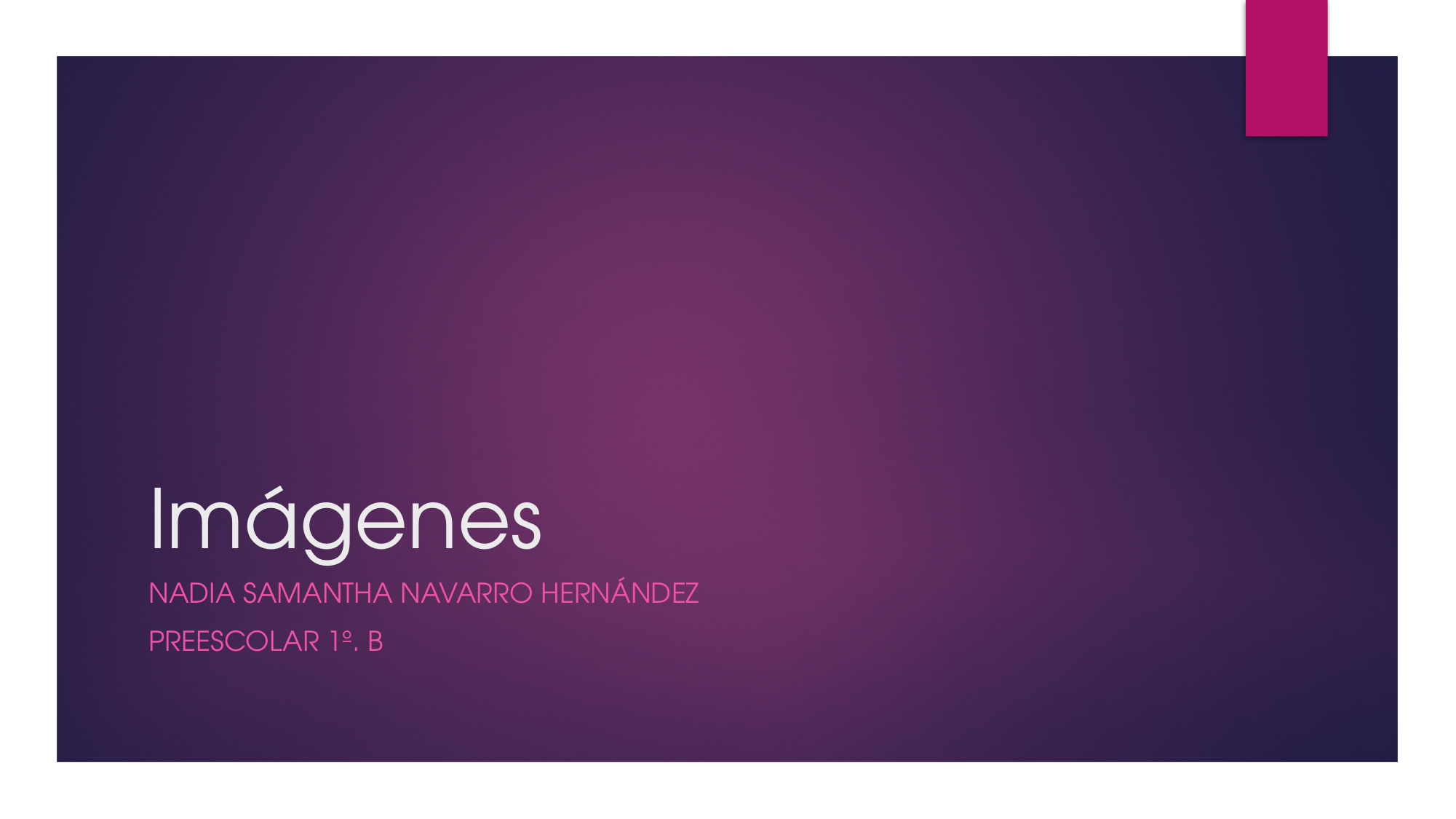

# Imágenes
Nadia Samantha Navarro Hernández
Preescolar 1º. B